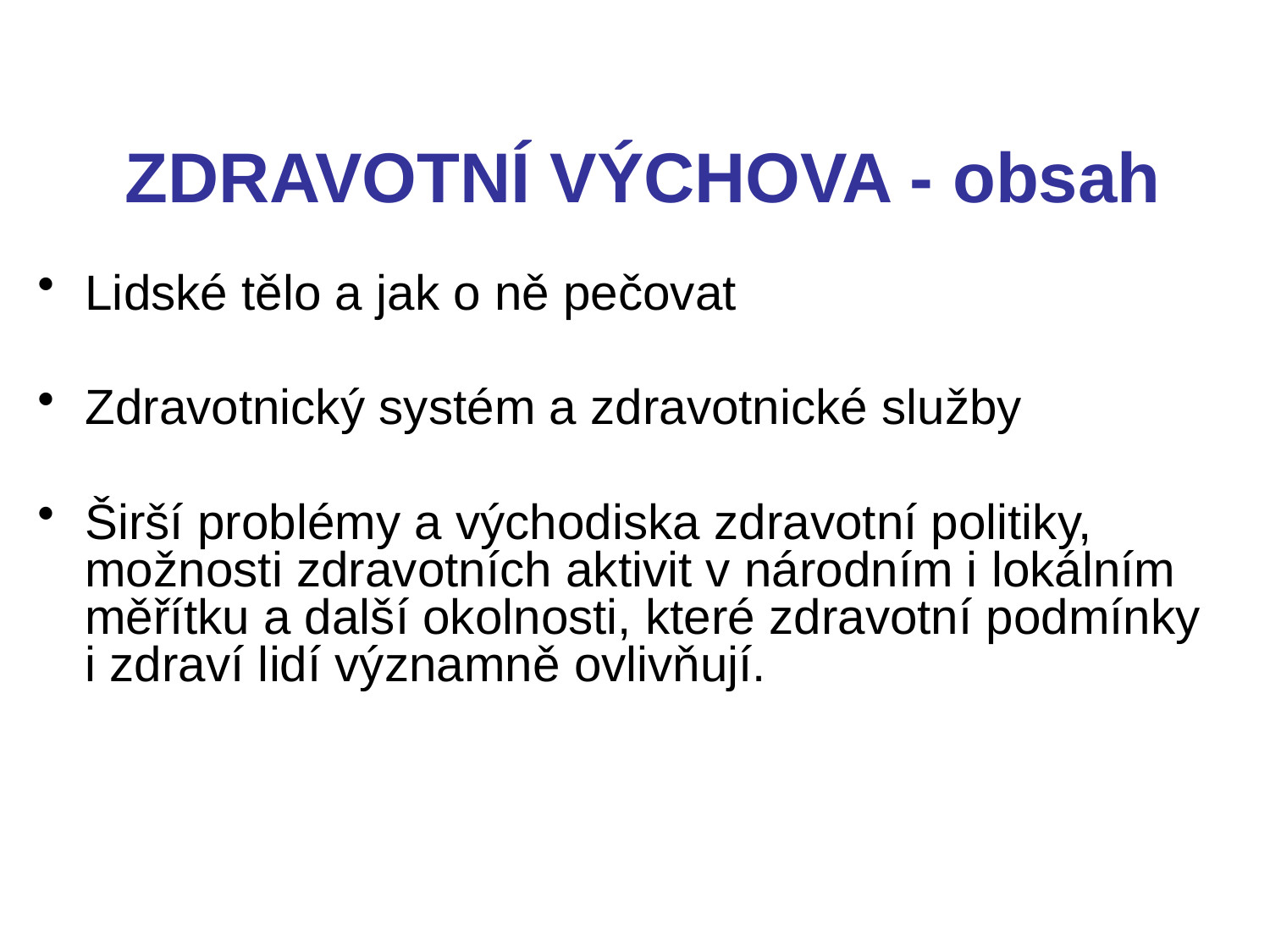

# ZDRAVOTNÍ VÝCHOVA - obsah
Lidské tělo a jak o ně pečovat

Zdravotnický systém a zdravotnické služby

Širší problémy a východiska zdravotní politiky, možnosti zdravotních aktivit v národním i lokálním měřítku a další okolnosti, které zdravotní podmínky i zdraví lidí významně ovlivňují.